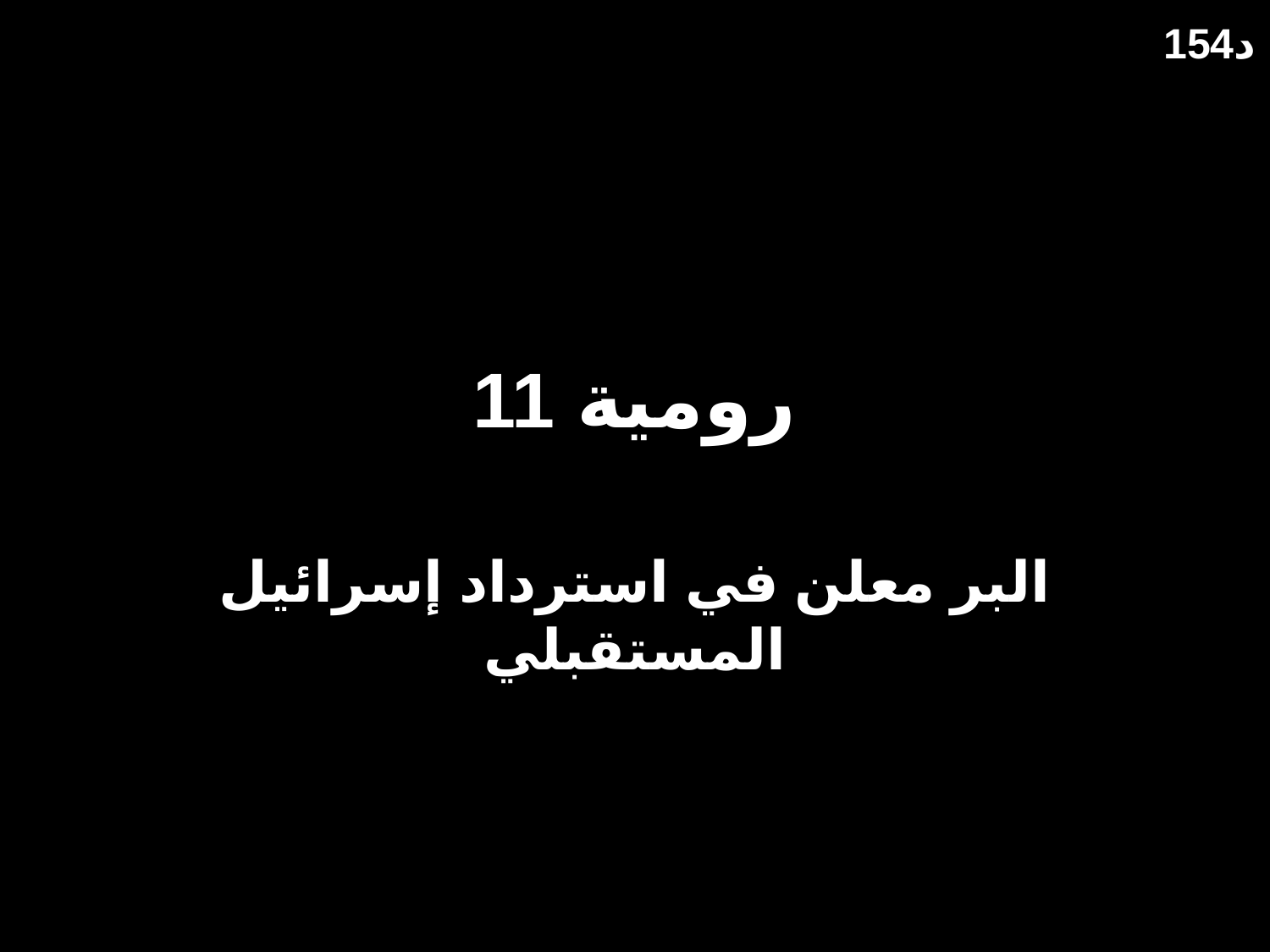

154د
# رومية 11
البر معلن في استرداد إسرائيل المستقبلي